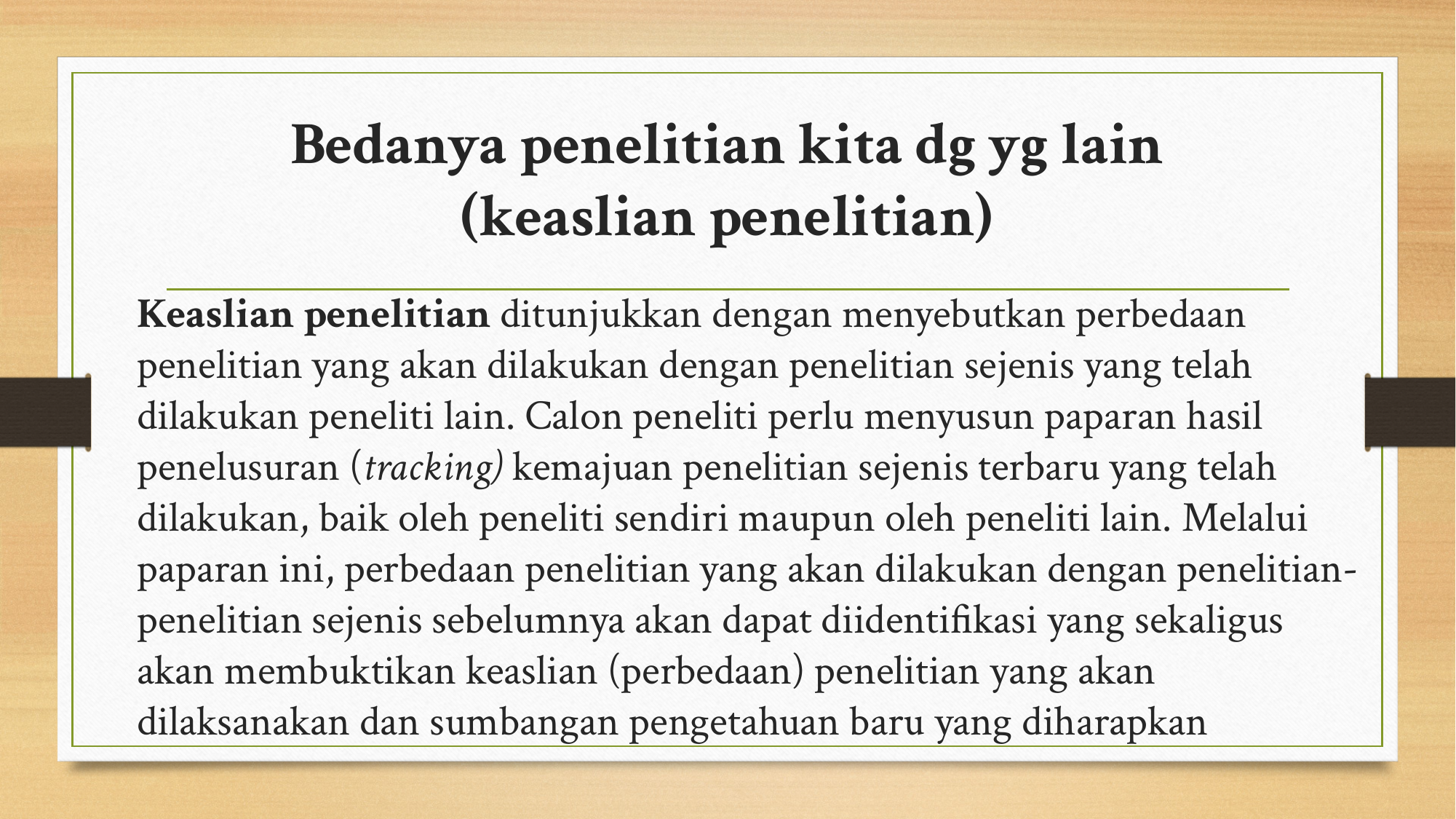

# Bedanya penelitian kita dg yg lain (keaslian penelitian)
Keaslian penelitian ditunjukkan dengan menyebutkan perbedaan penelitian yang akan dilakukan dengan penelitian sejenis yang telah dilakukan peneliti lain. Calon peneliti perlu menyusun paparan hasil penelusuran (tracking) kemajuan penelitian sejenis terbaru yang telah dilakukan, baik oleh peneliti sendiri maupun oleh peneliti lain. Melalui paparan ini, perbedaan penelitian yang akan dilakukan dengan penelitian-penelitian sejenis sebelumnya akan dapat diidentifikasi yang sekaligus akan membuktikan keaslian (perbedaan) penelitian yang akan dilaksanakan dan sumbangan pengetahuan baru yang diharapkan